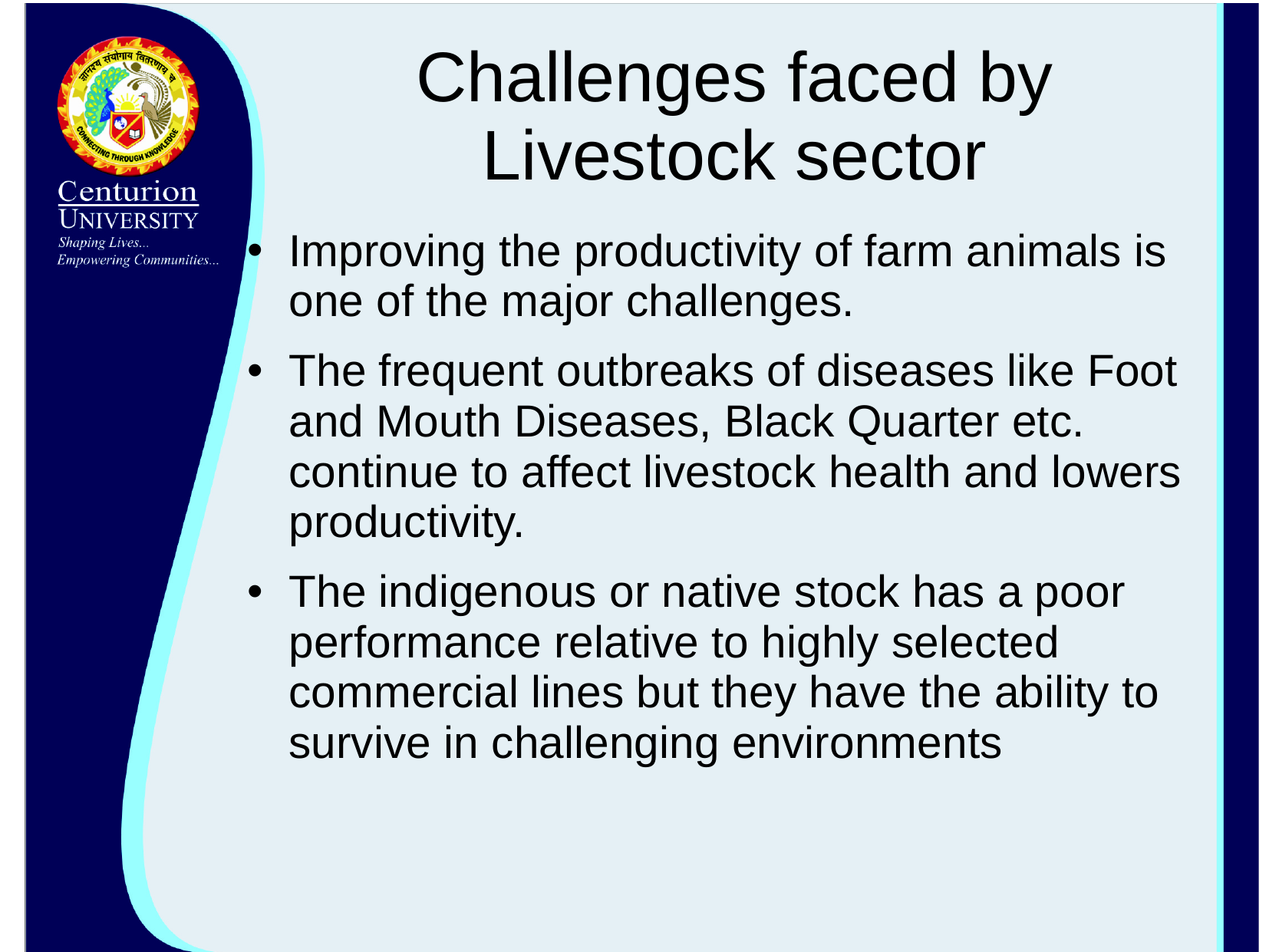

# Challenges faced by Livestock sector
Improving the productivity of farm animals is one of the major challenges.
The frequent outbreaks of diseases like Foot and Mouth Diseases, Black Quarter etc. continue to affect livestock health and lowers productivity.
The indigenous or native stock has a poor performance relative to highly selected commercial lines but they have the ability to survive in challenging environments